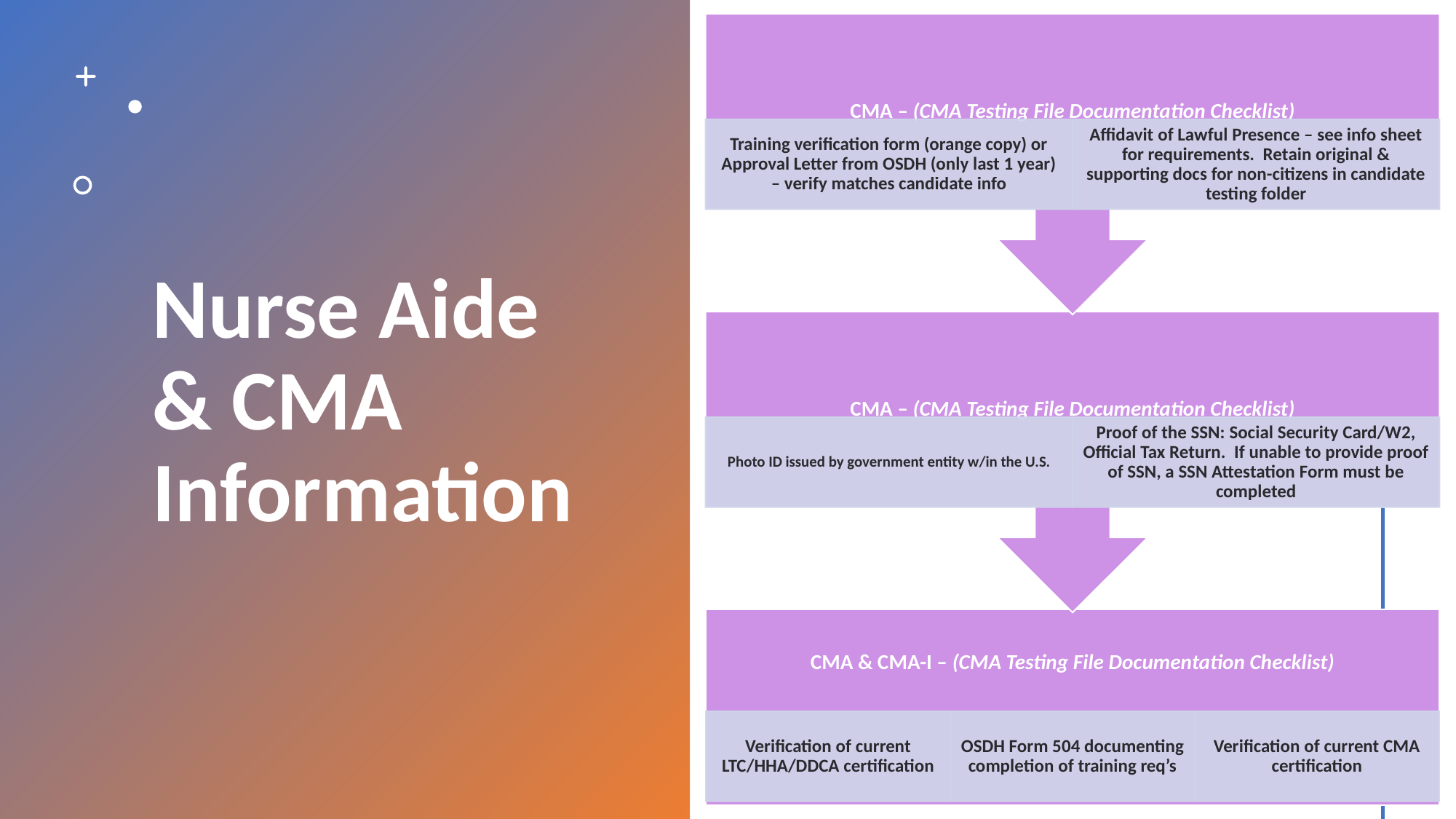

CMA & CMA-I – (CMA Testing File Documentation Checklist)
Verification of current LTC/HHA/DDCA certification
OSDH Form 504 documenting completion of training req’s
Verification of current CMA certification
CMA – (CMA Testing File Documentation Checklist)
Photo ID issued by government entity w/in the U.S.
Proof of the SSN:­ Social Security Card/W2, Official Tax Return.  If unable to provide proof of SSN, a SSN Attestation Form must be completed
CMA – (CMA Testing File Documentation Checklist)
Training verification form (orange copy) or Approval Letter from OSDH (only last 1 year) – verify matches candidate info
Affidavit of Lawful Presence – see info sheet for requirements.  Retain original & supporting docs for non-citizens in candidate testing folder
# Nurse Aide & CMA Information